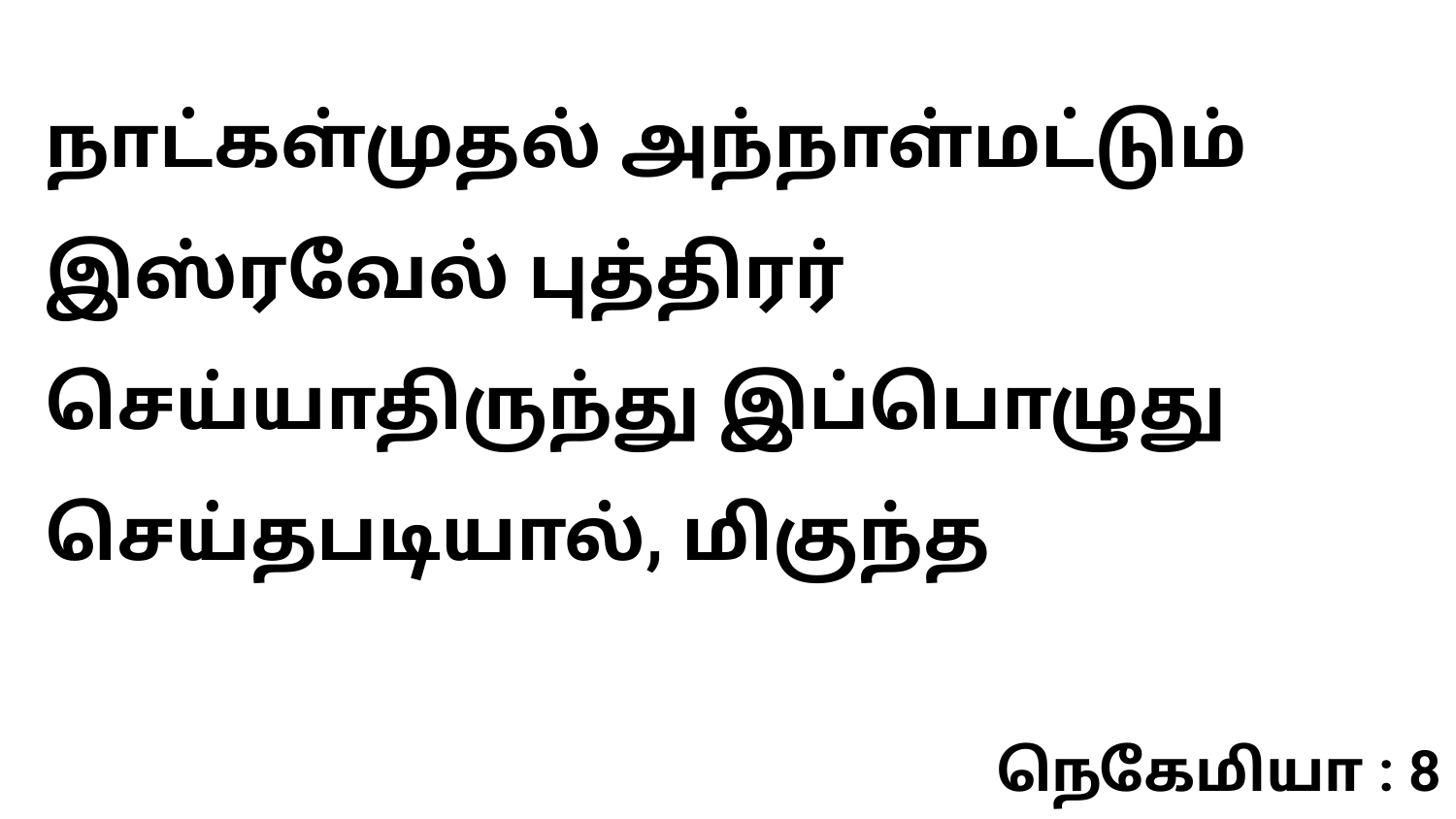

நாட்கள்முதல் அந்நாள்மட்டும் இஸ்ரவேல் புத்திரர் செய்யாதிருந்து இப்பொழுது செய்தபடியால், மிகுந்த
நெகேமியா : 8